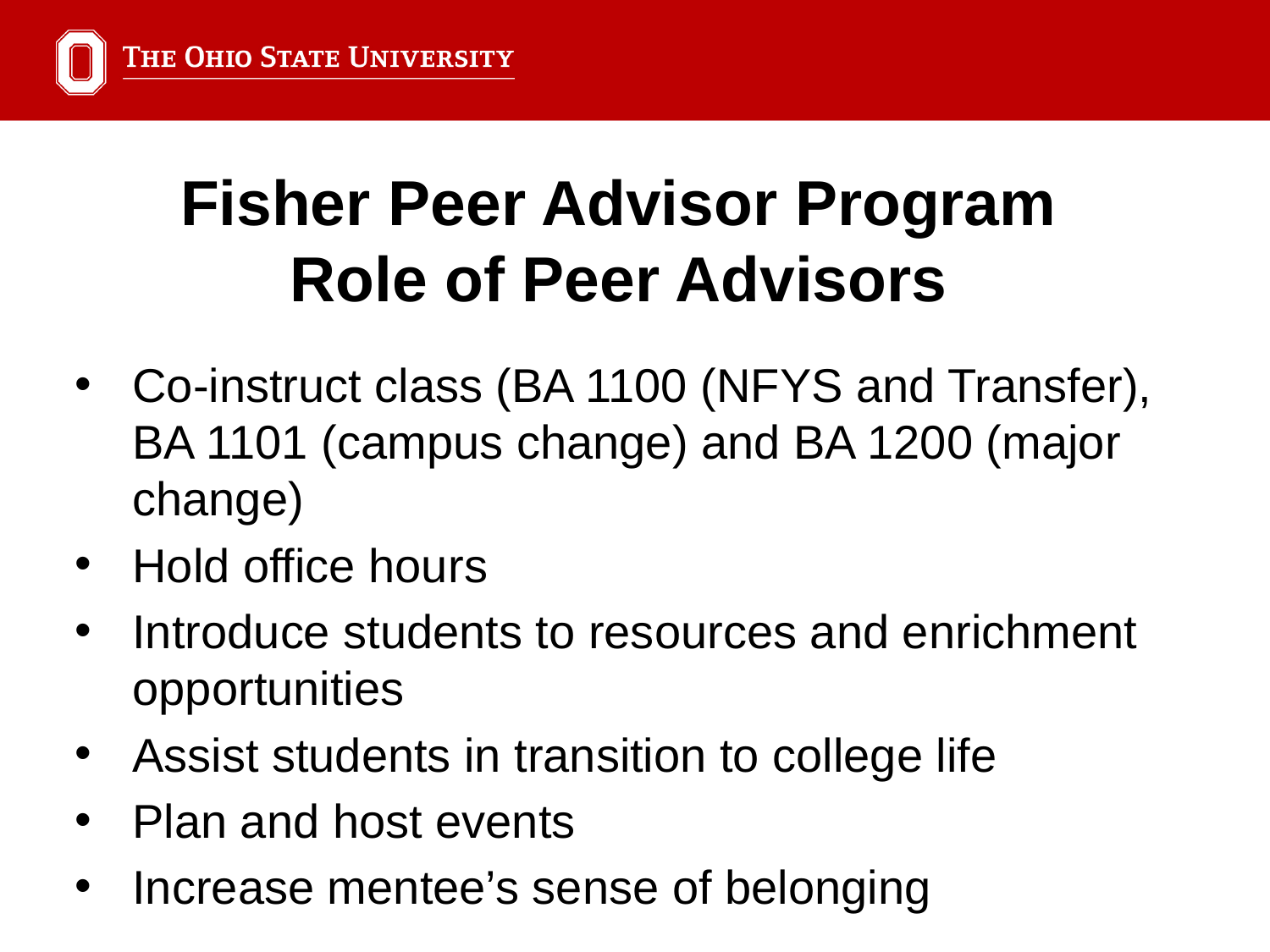

Fisher Peer Advisor Program
Role of Peer Advisors
Co-instruct class (BA 1100 (NFYS and Transfer), BA 1101 (campus change) and BA 1200 (major change)
Hold office hours
Introduce students to resources and enrichment opportunities
Assist students in transition to college life
Plan and host events
Increase mentee’s sense of belonging